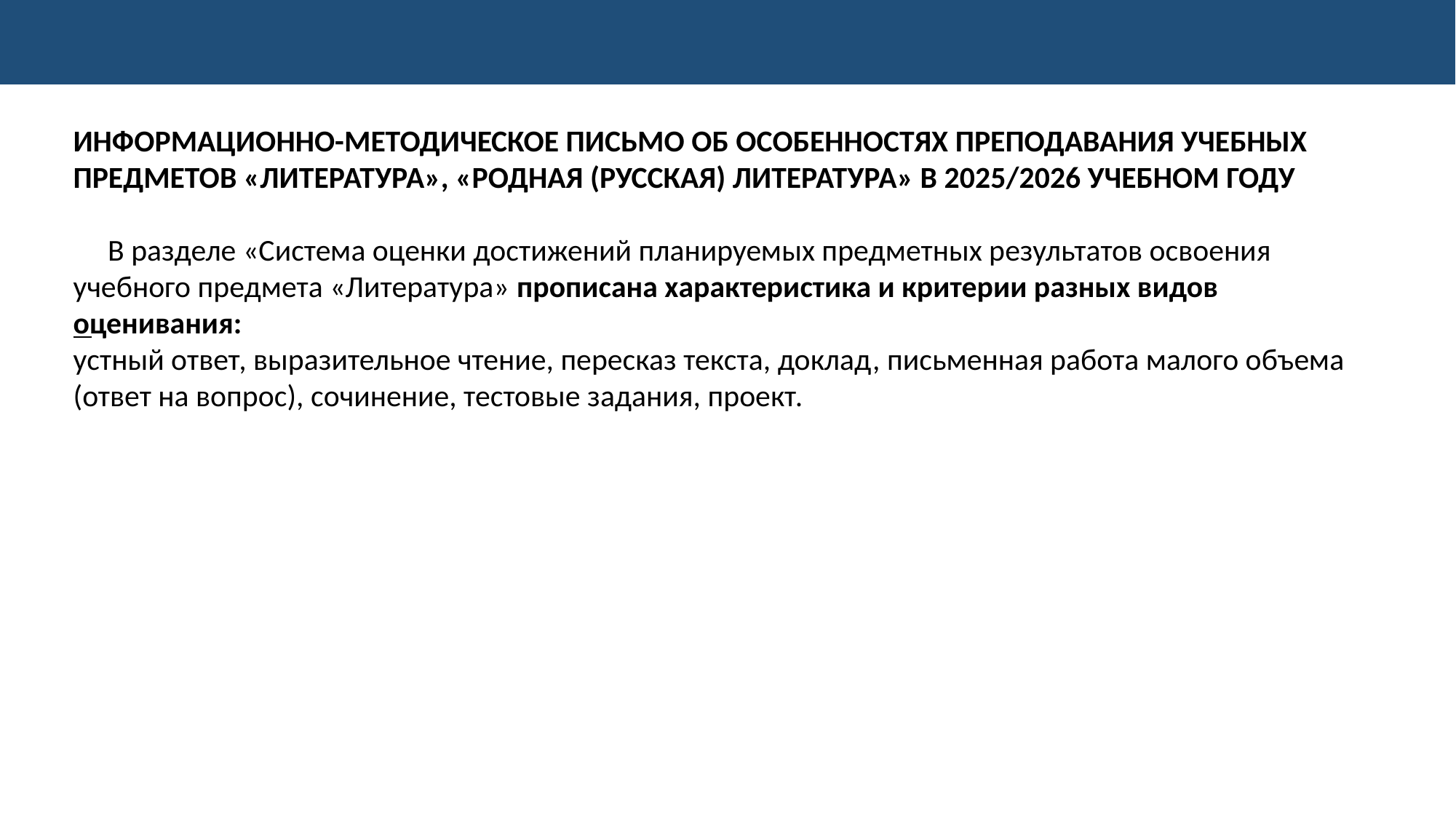

ИНФОРМАЦИОННО-МЕТОДИЧЕСКОЕ ПИСЬМО ОБ ОСОБЕННОСТЯХ ПРЕПОДАВАНИЯ УЧЕБНЫХ ПРЕДМЕТОВ «ЛИТЕРАТУРА», «РОДНАЯ (РУССКАЯ) ЛИТЕРАТУРА» В 2025/2026 УЧЕБНОМ ГОДУ

     В разделе «Система оценки достижений планируемых предметных результатов освоения учебного предмета «Литература» прописана характеристика и критерии разных видов оценивания:
устный ответ, выразительное чтение, пересказ текста, доклад, письменная работа малого объема (ответ на вопрос), сочинение, тестовые задания, проект.